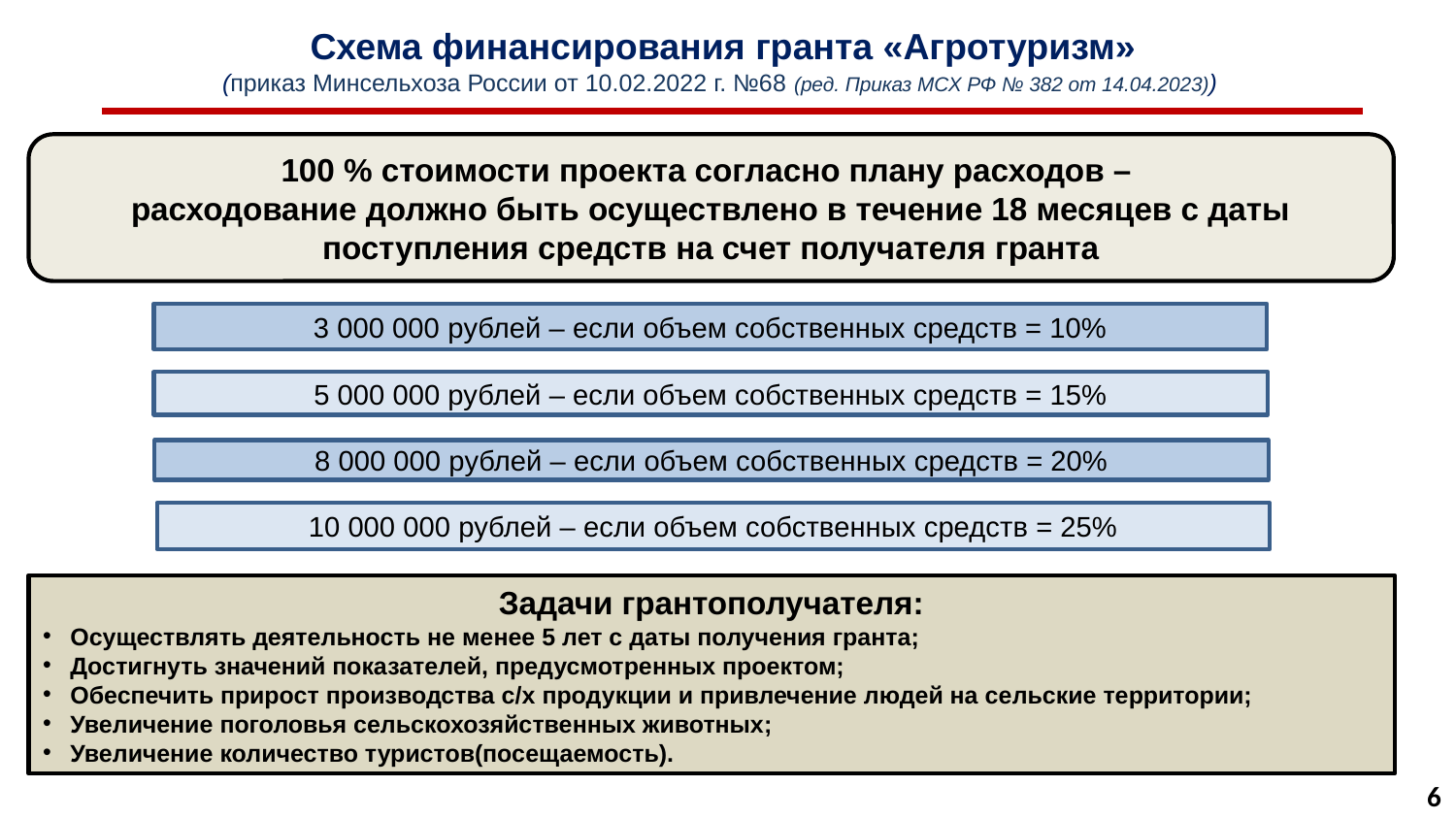

# Схема финансирования гранта «Агротуризм» (приказ Минсельхоза России от 10.02.2022 г. №68 (ред. Приказ МСХ РФ № 382 от 14.04.2023))
100 % стоимости проекта согласно плану расходов –
расходование должно быть осуществлено в течение 18 месяцев с даты поступления средств на счет получателя гранта
3 000 000 рублей – если объем собственных средств = 10%
5 000 000 рублей – если объем собственных средств = 15%
8 000 000 рублей – если объем собственных средств = 20%
10 000 000 рублей – если объем собственных средств = 25%
Задачи грантополучателя:
Осуществлять деятельность не менее 5 лет с даты получения гранта;
Достигнуть значений показателей, предусмотренных проектом;
Обеспечить прирост производства с/х продукции и привлечение людей на сельские территории;
Увеличение поголовья сельскохозяйственных животных;
Увеличение количество туристов(посещаемость).
6